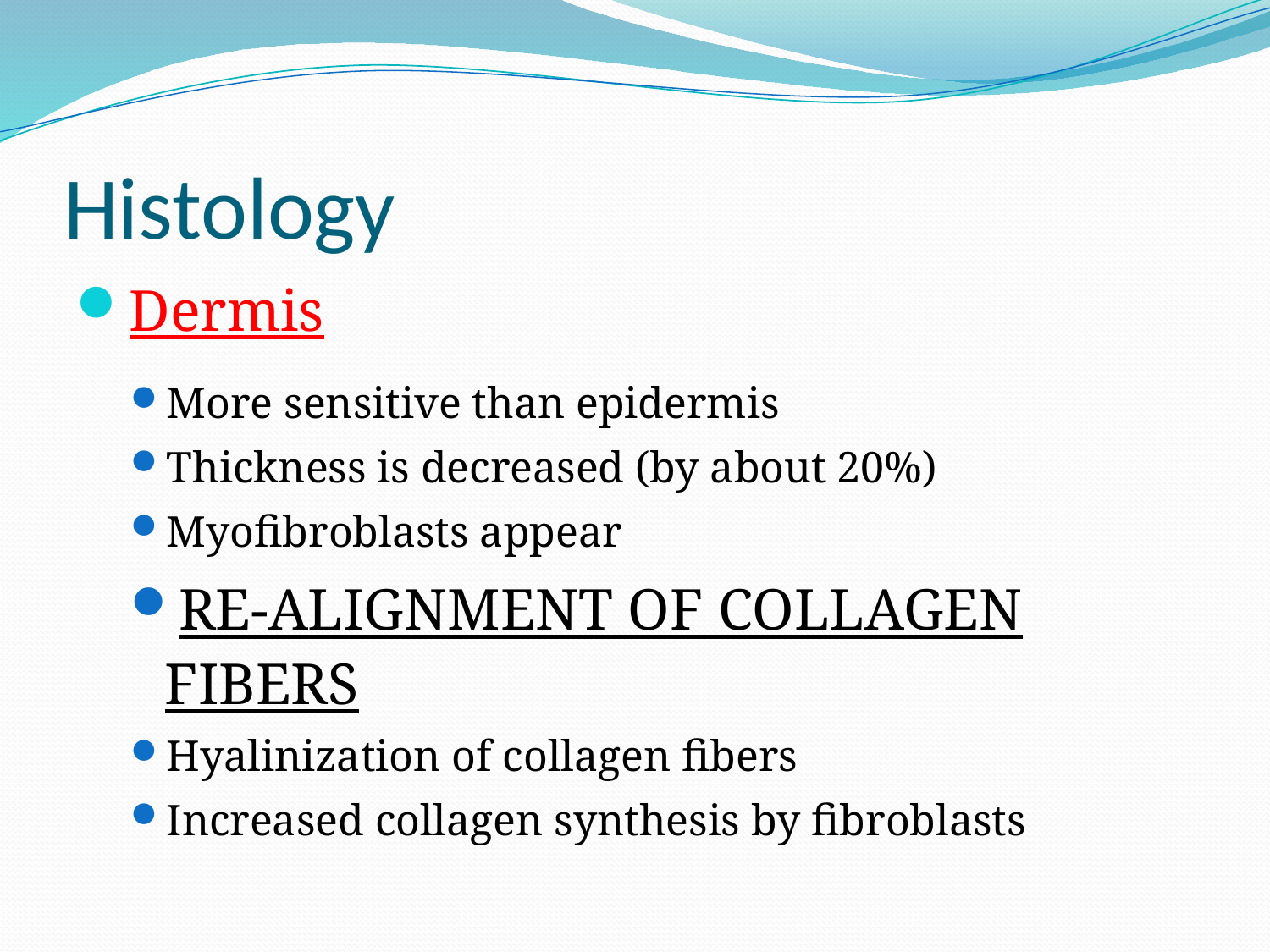

# Histology
Dermis
More sensitive than epidermis
Thickness is decreased (by about 20%)
Myofibroblasts appear
RE-ALIGNMENT OF COLLAGEN FIBERS
Hyalinization of collagen fibers
Increased collagen synthesis by fibroblasts